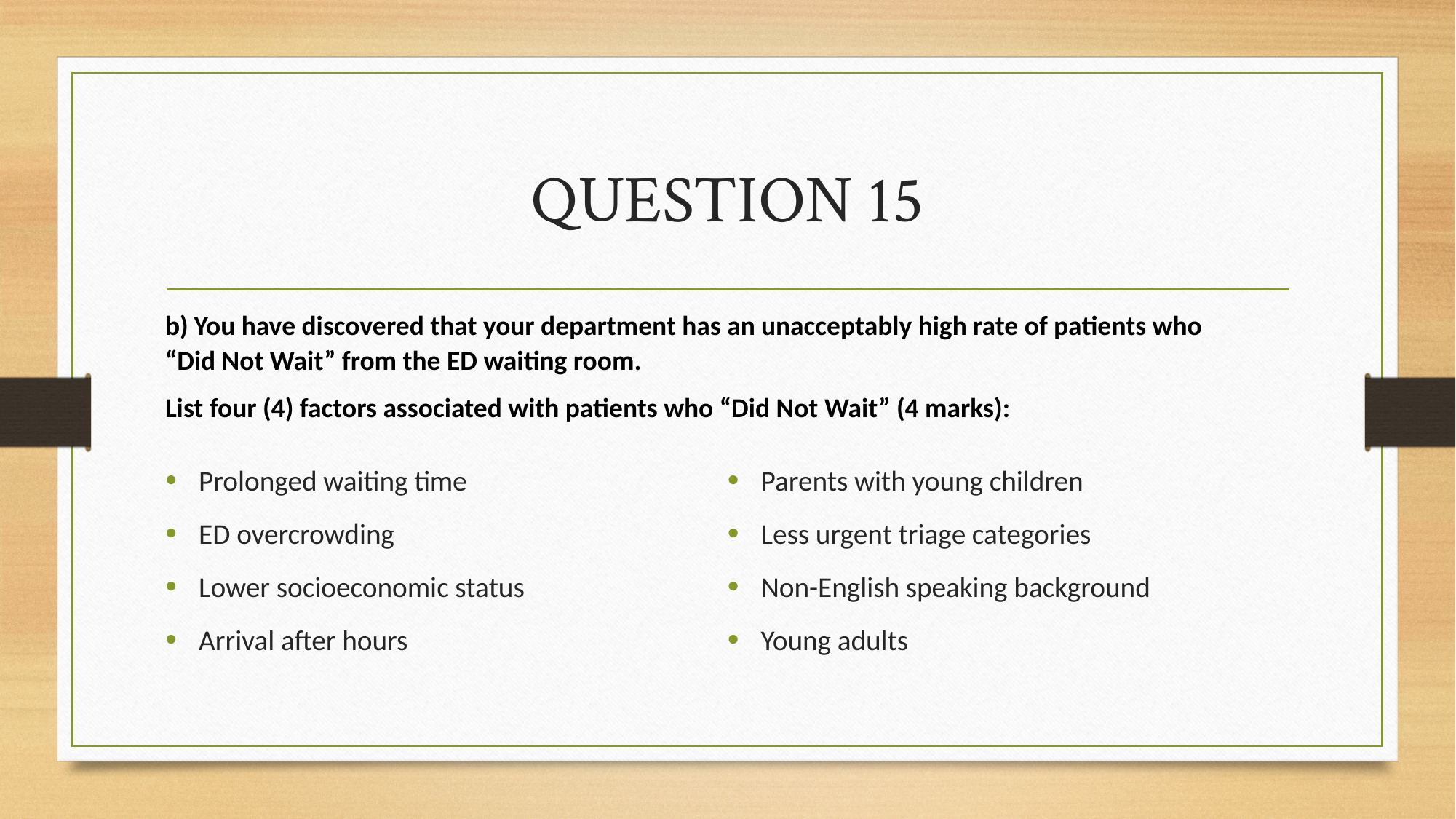

# QUESTION 15
b) You have discovered that your department has an unacceptably high rate of patients who      “Did Not Wait” from the ED waiting room.
List four (4) factors associated with patients who “Did Not Wait” (4 marks):

Prolonged waiting time
ED overcrowding
Lower socioeconomic status
Arrival after hours

Parents with young children
Less urgent triage categories
Non-English speaking background
Young adults